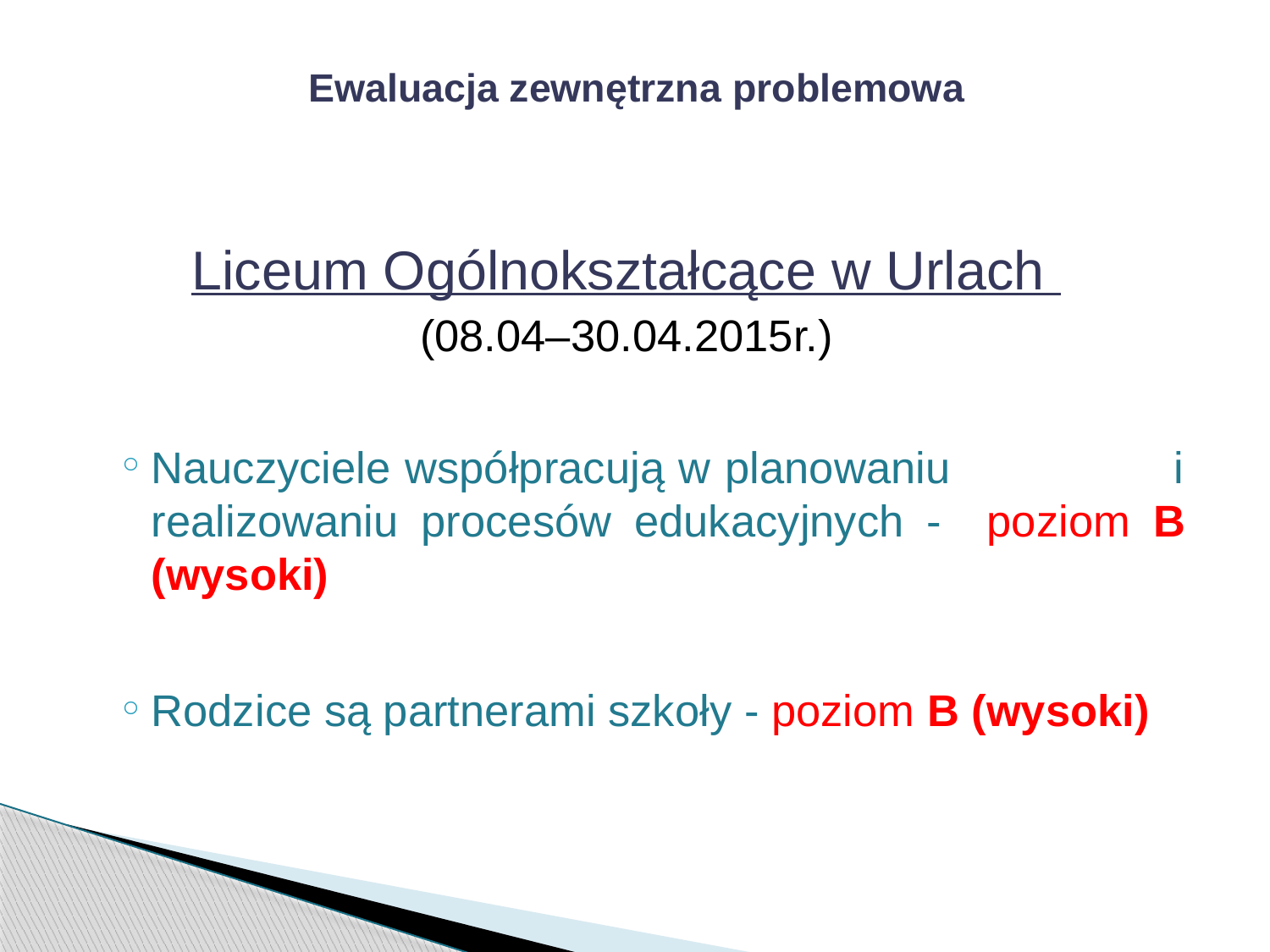

# Ewaluacja zewnętrzna problemowa

Liceum Ogólnokształcące w Urlach
(08.04–30.04.2015r.)

Nauczyciele współpracują w planowaniu                i realizowaniu procesów edukacyjnych -  poziom B (wysoki)

Rodzice są partnerami szkoły - poziom B (wysoki)